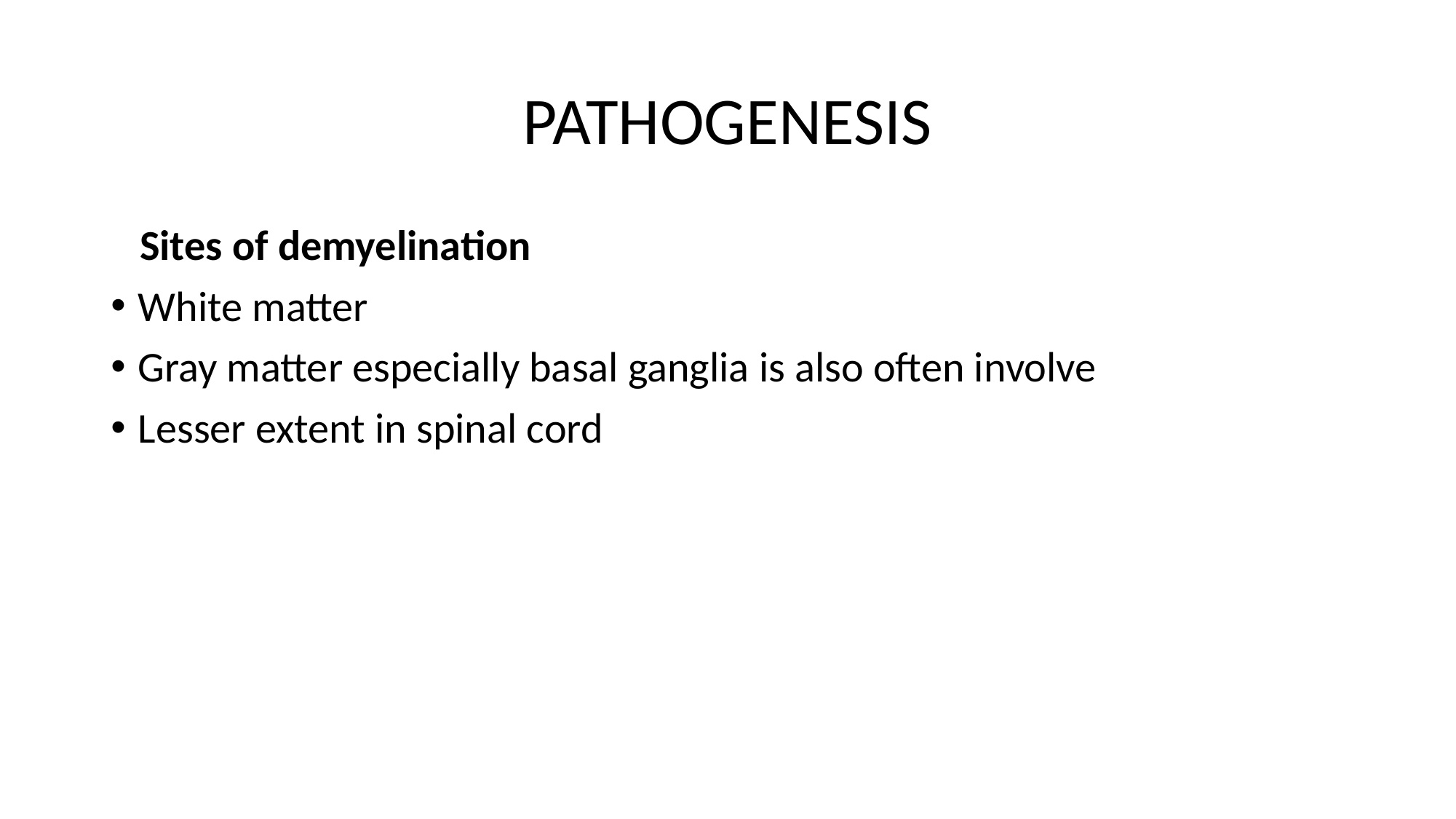

# PATHOGENESIS
   Sites of demyelination
White matter
Gray matter especially basal ganglia is also often involve
Lesser extent in spinal cord